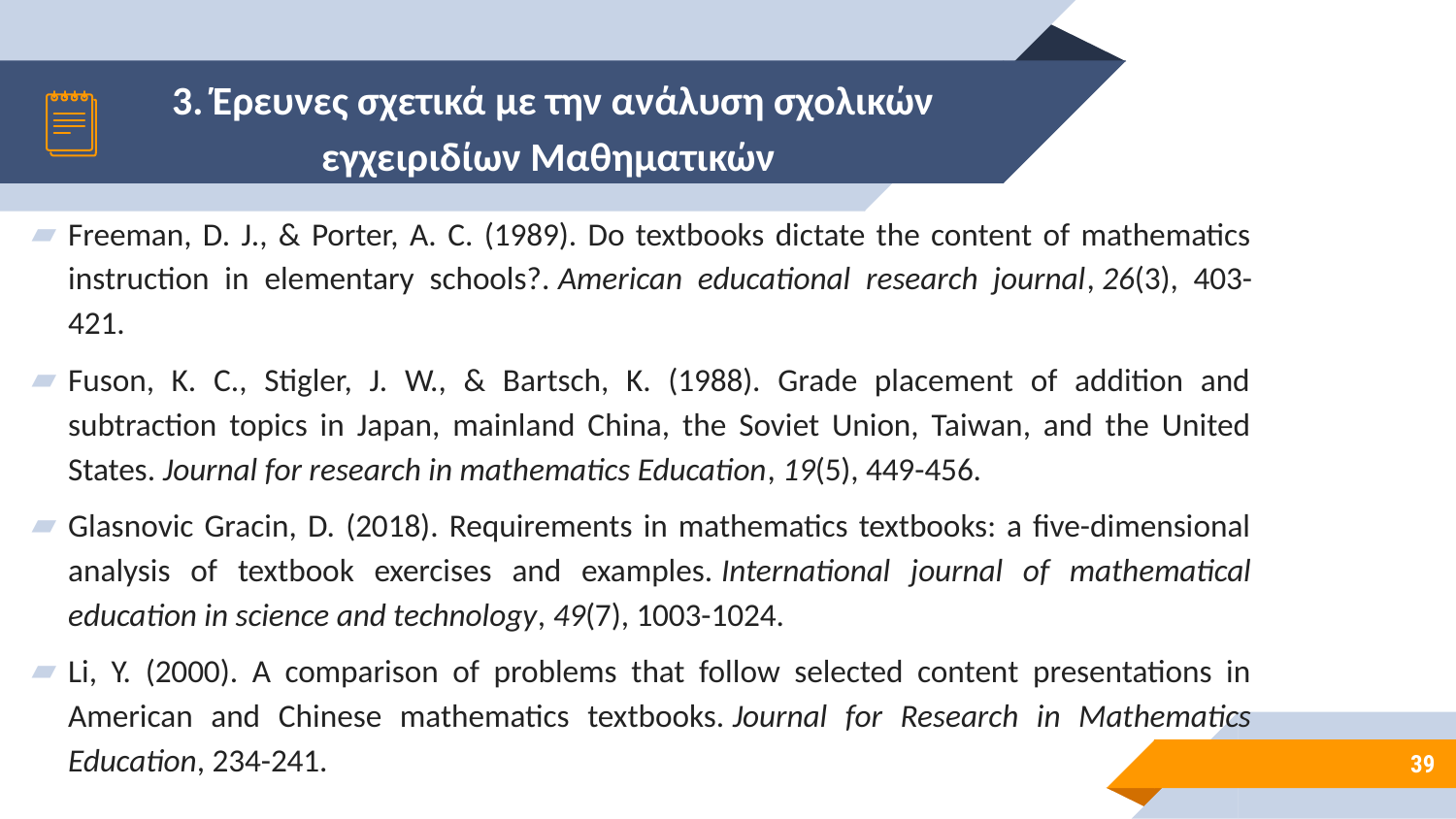

# 3. Έρευνες σχετικά με την ανάλυση σχολικών εγχειριδίων Μαθηματικών

Freeman, D. J., & Porter, A. C. (1989). Do textbooks dictate the content of mathematics instruction in elementary schools?. American educational research journal, 26(3), 403-421.
Fuson, K. C., Stigler, J. W., & Bartsch, K. (1988). Grade placement of addition and subtraction topics in Japan, mainland China, the Soviet Union, Taiwan, and the United States. Journal for research in mathematics Education, 19(5), 449-456.
Glasnovic Gracin, D. (2018). Requirements in mathematics textbooks: a five-dimensional analysis of textbook exercises and examples. International journal of mathematical education in science and technology, 49(7), 1003-1024.
Li, Y. (2000). A comparison of problems that follow selected content presentations in American and Chinese mathematics textbooks. Journal for Research in Mathematics Education, 234-241.
39